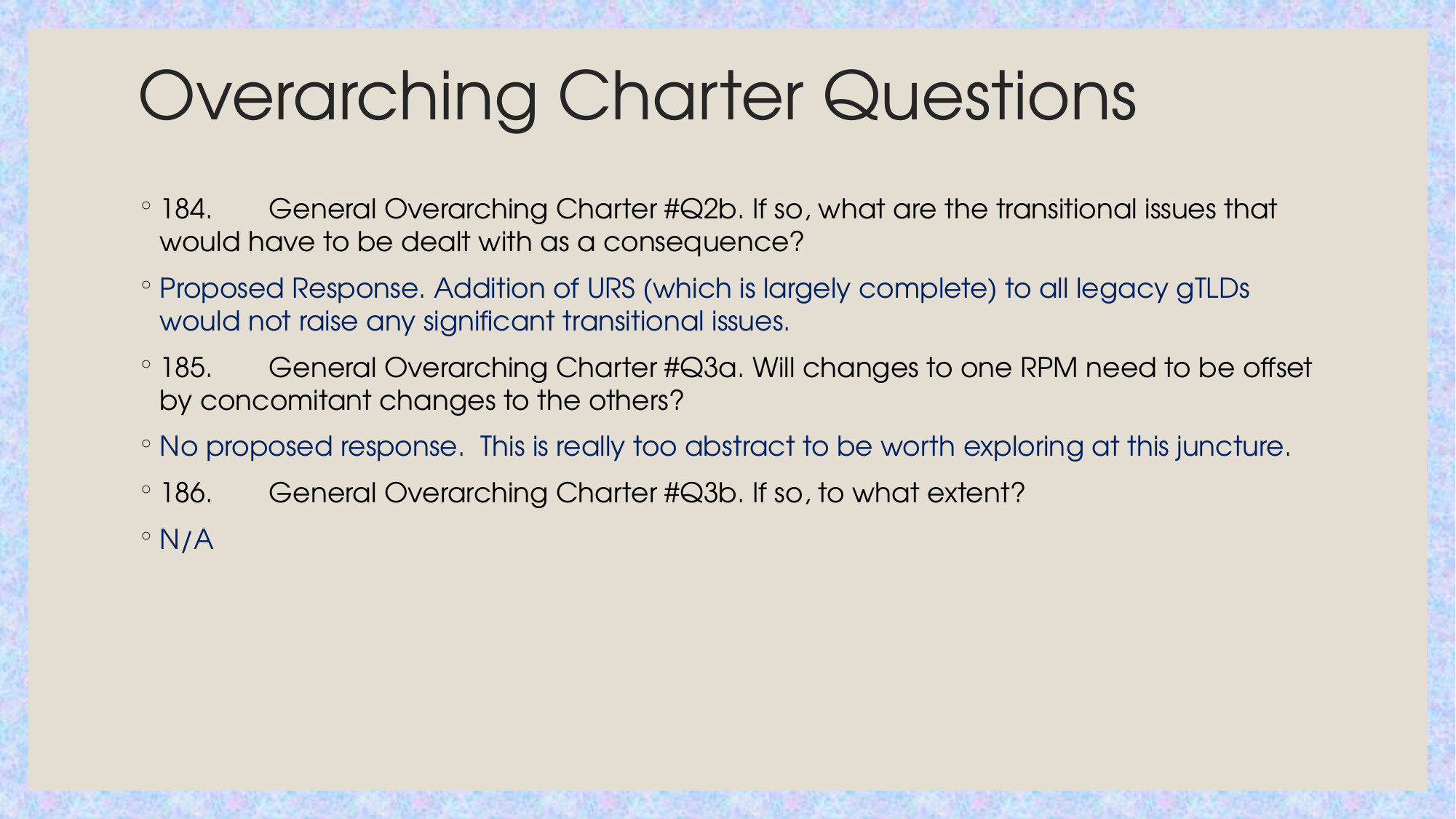

# Overarching Charter Questions
184.	General Overarching Charter #Q2b. If so, what are the transitional issues that would have to be dealt with as a consequence?
Proposed Response. Addition of URS (which is largely complete) to all legacy gTLDs would not raise any significant transitional issues.
185.	General Overarching Charter #Q3a. Will changes to one RPM need to be offset by concomitant changes to the others?
No proposed response.  This is really too abstract to be worth exploring at this juncture.
186.	General Overarching Charter #Q3b. If so, to what extent?
N/A